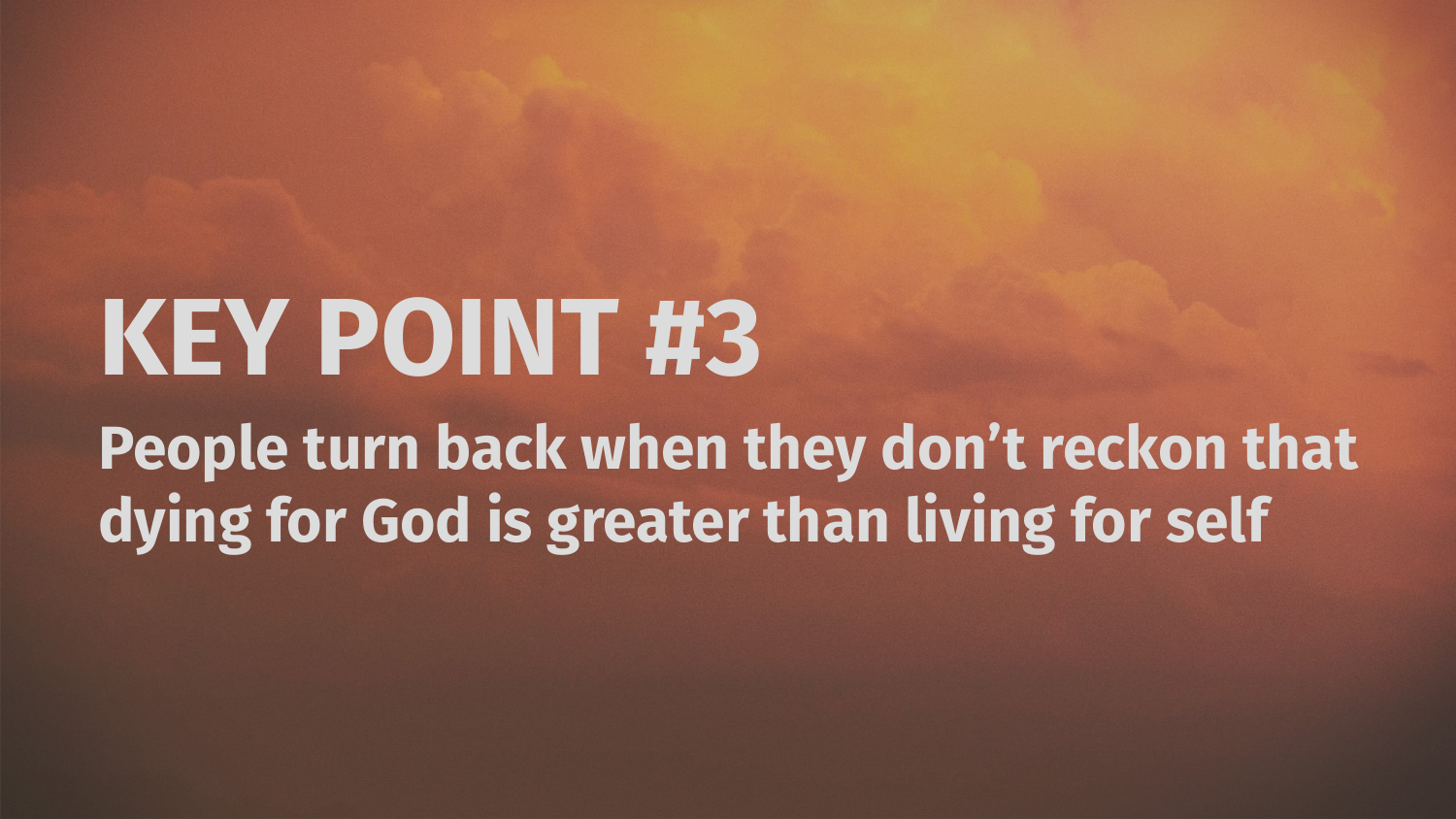

KEY POINT #3
People turn back when they don’t reckon that dying for God is greater than living for self